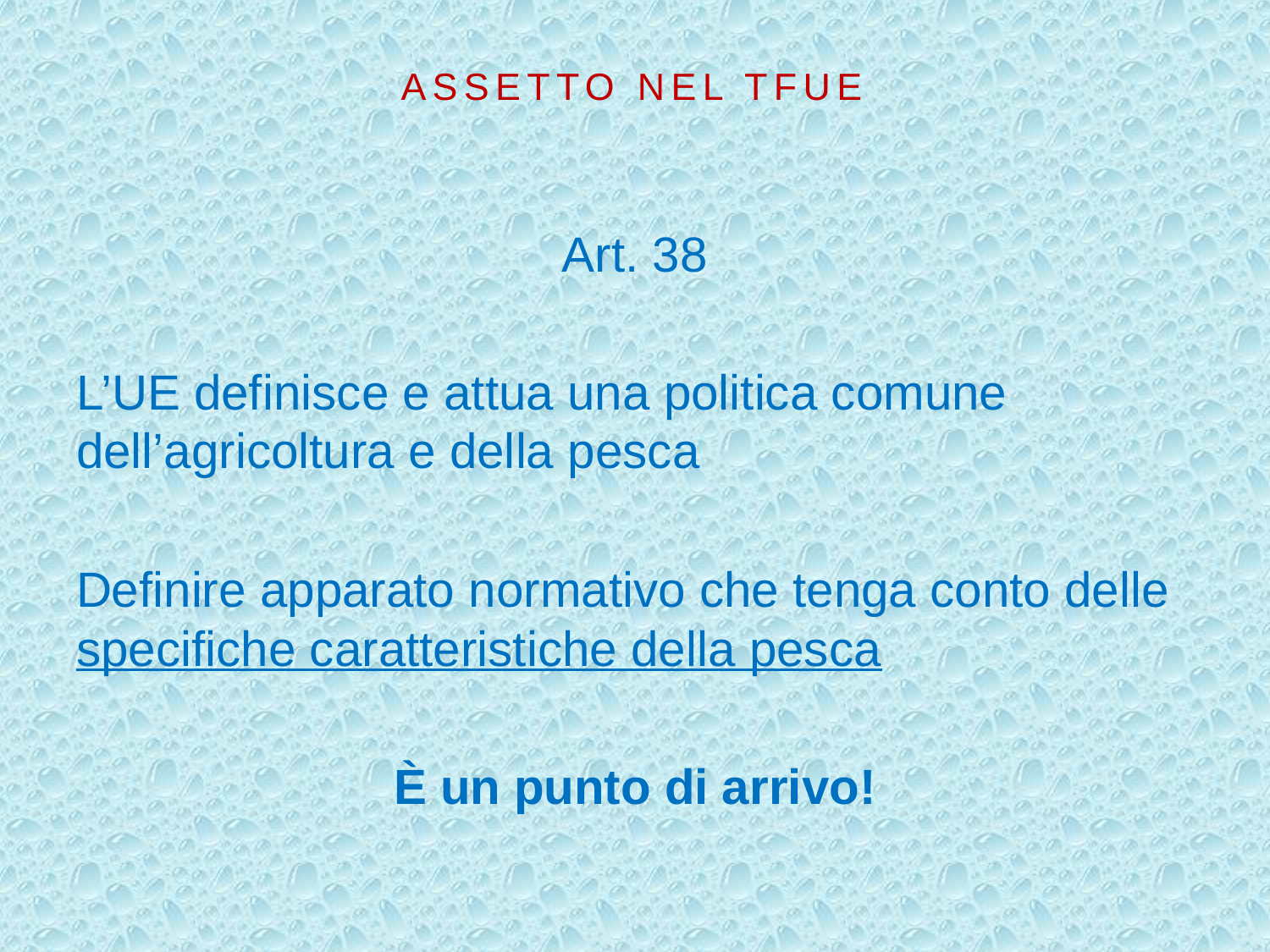

# Assetto nel TFUE
Art. 38

L’UE definisce e attua una politica comune dell’agricoltura e della pesca

Definire apparato normativo che tenga conto delle specifiche caratteristiche della pesca

È un punto di arrivo!